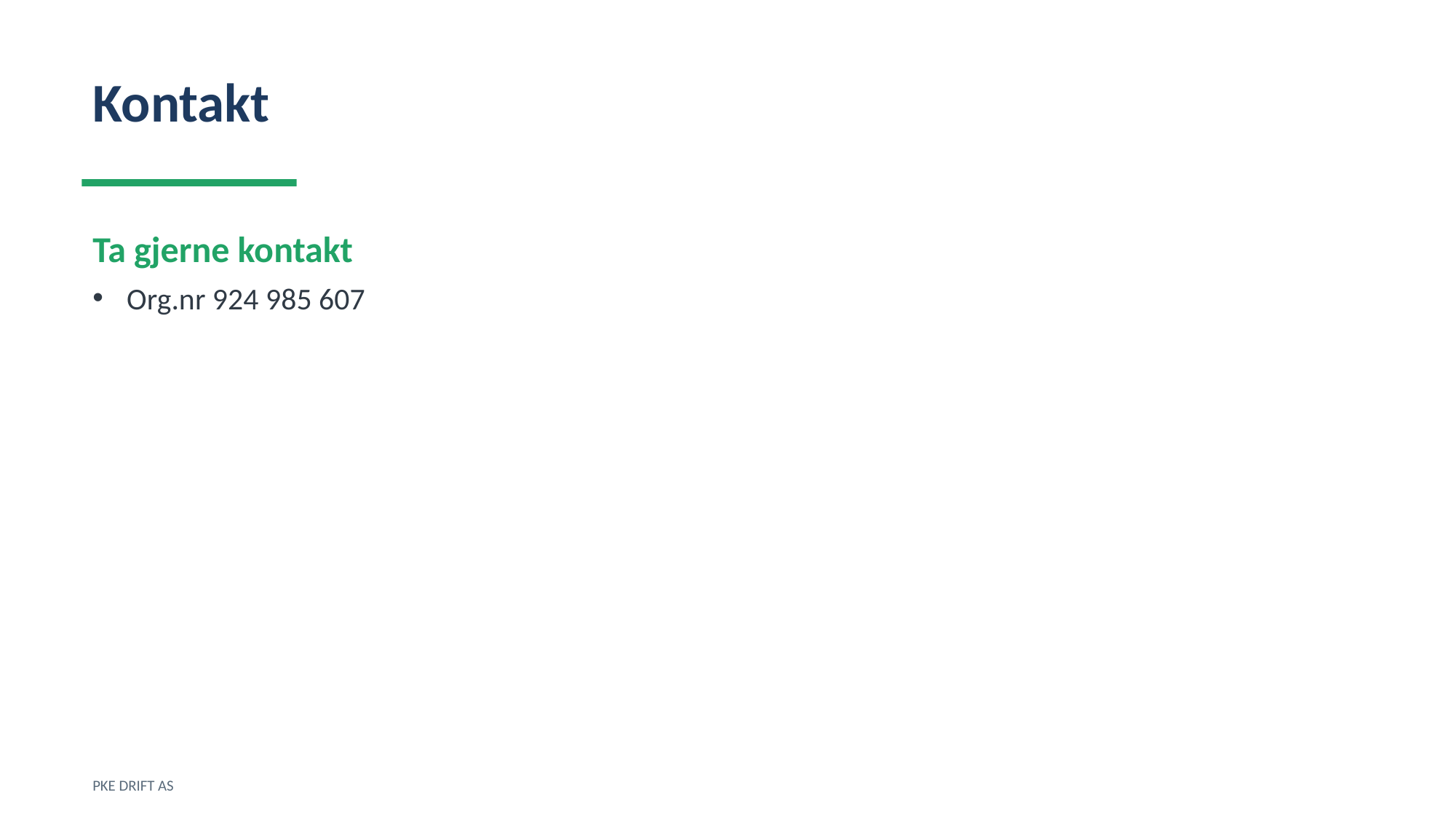

Kontakt

Ta gjerne kontakt
Org.nr 924 985 607
PKE DRIFT AS